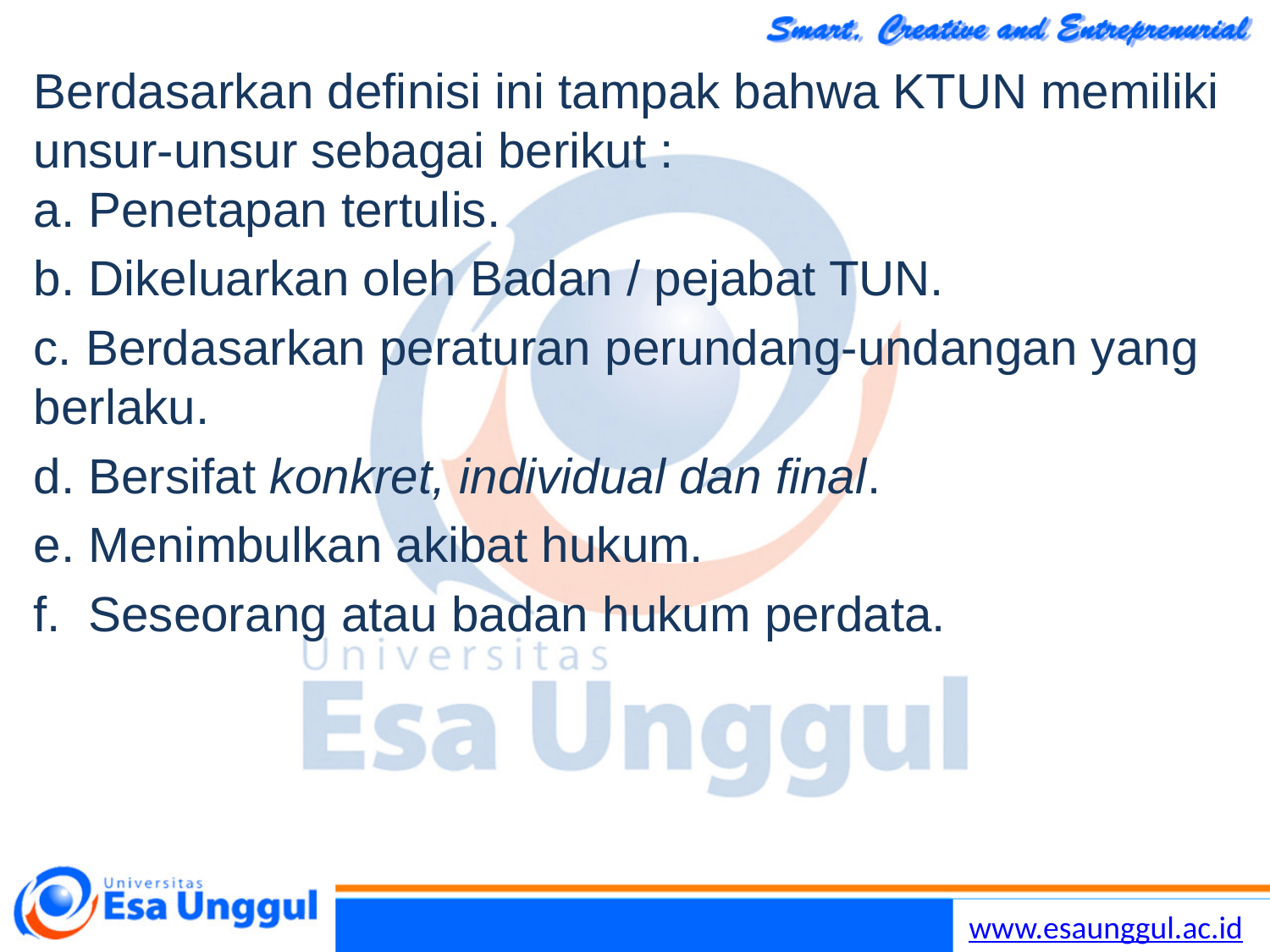

Berdasarkan definisi ini tampak bahwa KTUN memiliki unsur-unsur sebagai berikut :
a. Penetapan tertulis.
b. Dikeluarkan oleh Badan / pejabat TUN.
c. Berdasarkan peraturan perundang-undangan yang berlaku.
d. Bersifat konkret, individual dan final.
e. Menimbulkan akibat hukum.
f.  Seseorang atau badan hukum perdata.